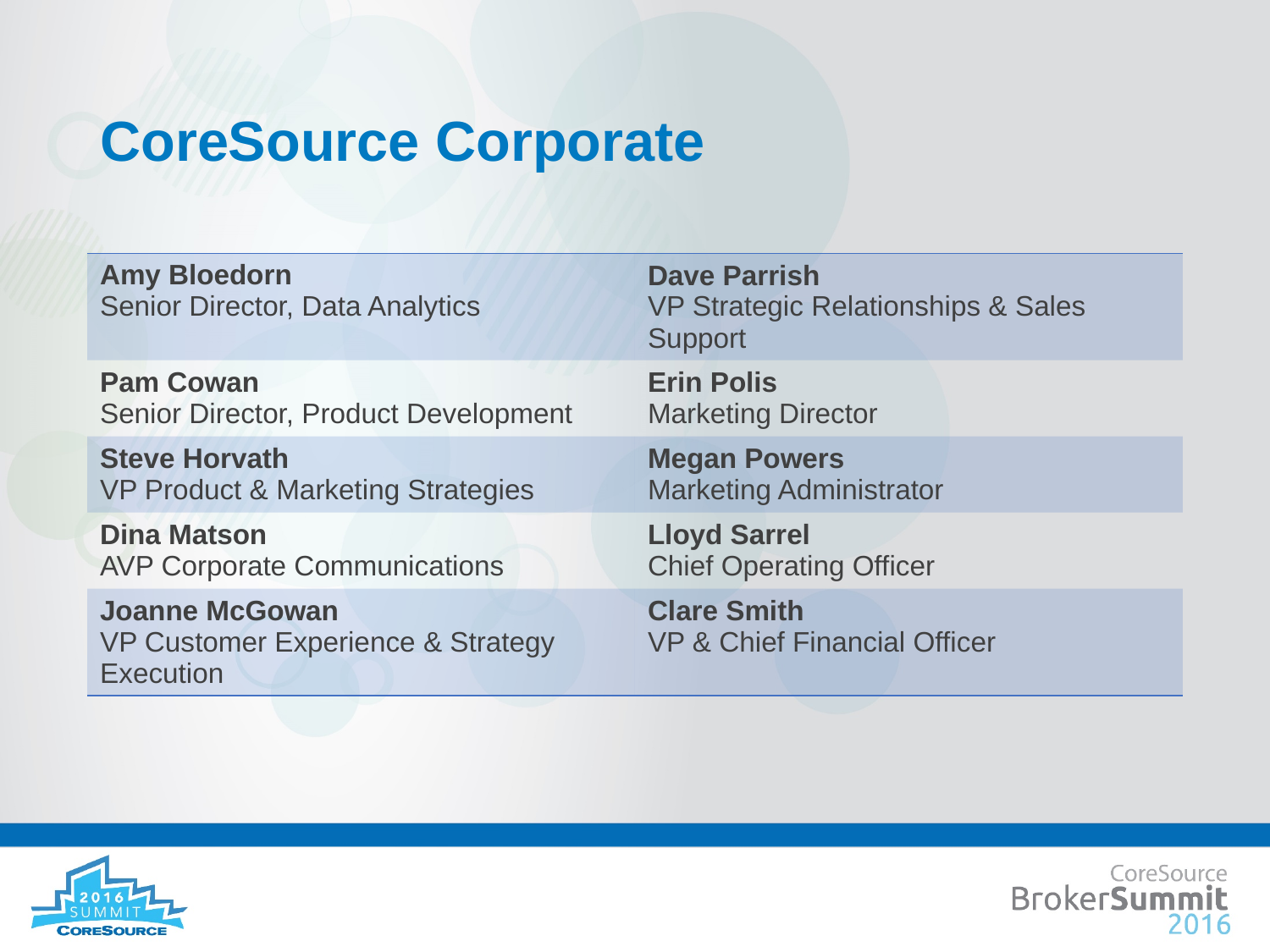

# CoreSource Corporate
| Amy Bloedorn Senior Director, Data Analytics | Dave Parrish VP Strategic Relationships & Sales Support |
| --- | --- |
| Pam Cowan Senior Director, Product Development | Erin Polis Marketing Director |
| Steve Horvath VP Product & Marketing Strategies | Megan Powers Marketing Administrator |
| Dina Matson AVP Corporate Communications | Lloyd Sarrel Chief Operating Officer |
| Joanne McGowan VP Customer Experience & Strategy Execution | Clare Smith VP & Chief Financial Officer |